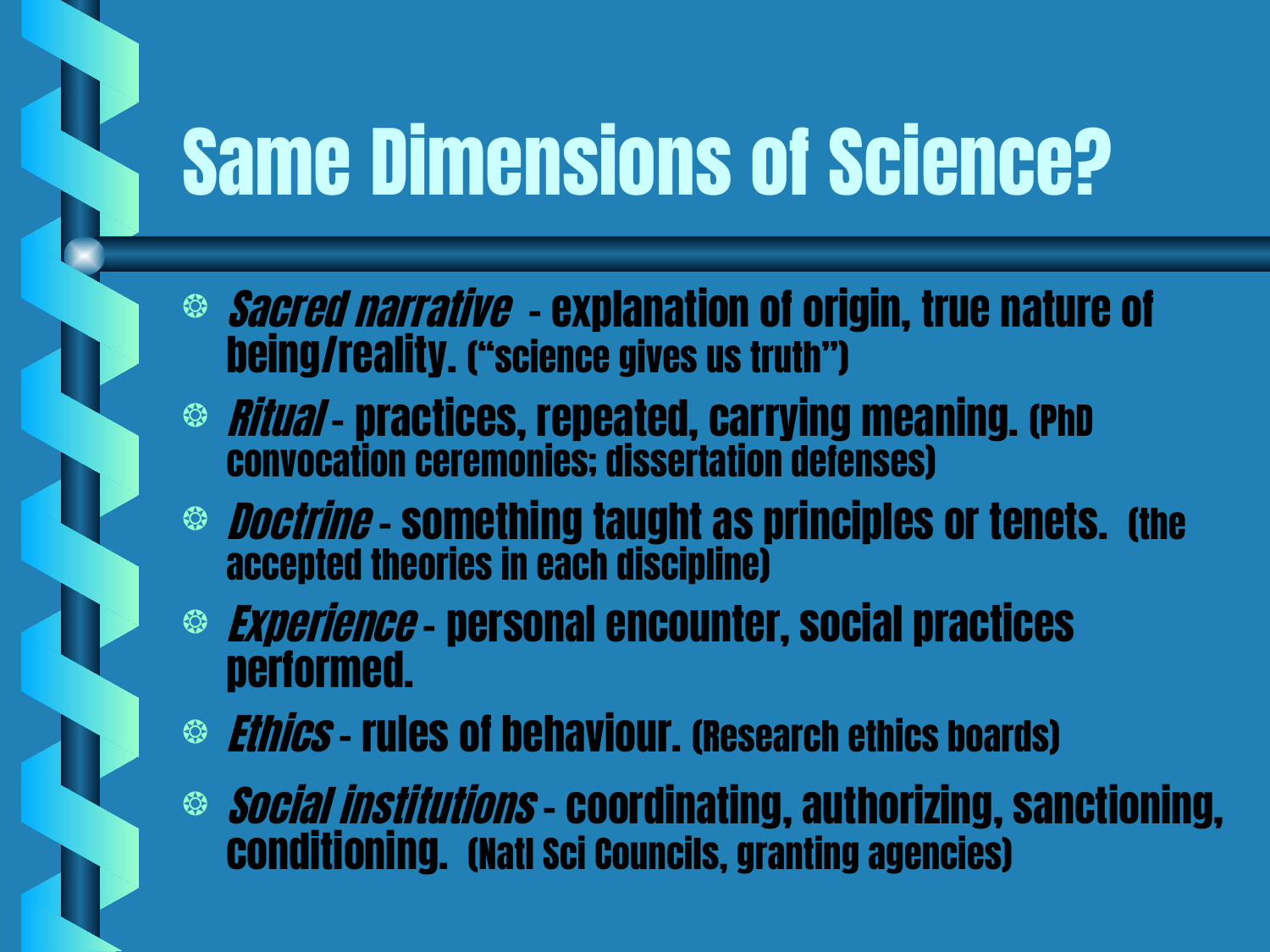

# Same Dimensions of Science?
Sacred narrative  - explanation of origin, true nature of being/reality. (“science gives us truth”)
Ritual – practices, repeated, carrying meaning. (PhD convocation ceremonies; dissertation defenses)
Doctrine – something taught as principles or tenets.  (the accepted theories in each discipline)
Experience - personal encounter, social practices performed.
Ethics – rules of behaviour. (Research ethics boards)
Social institutions - coordinating, authorizing, sanctioning, conditioning.  (Natl Sci Councils, granting agencies)